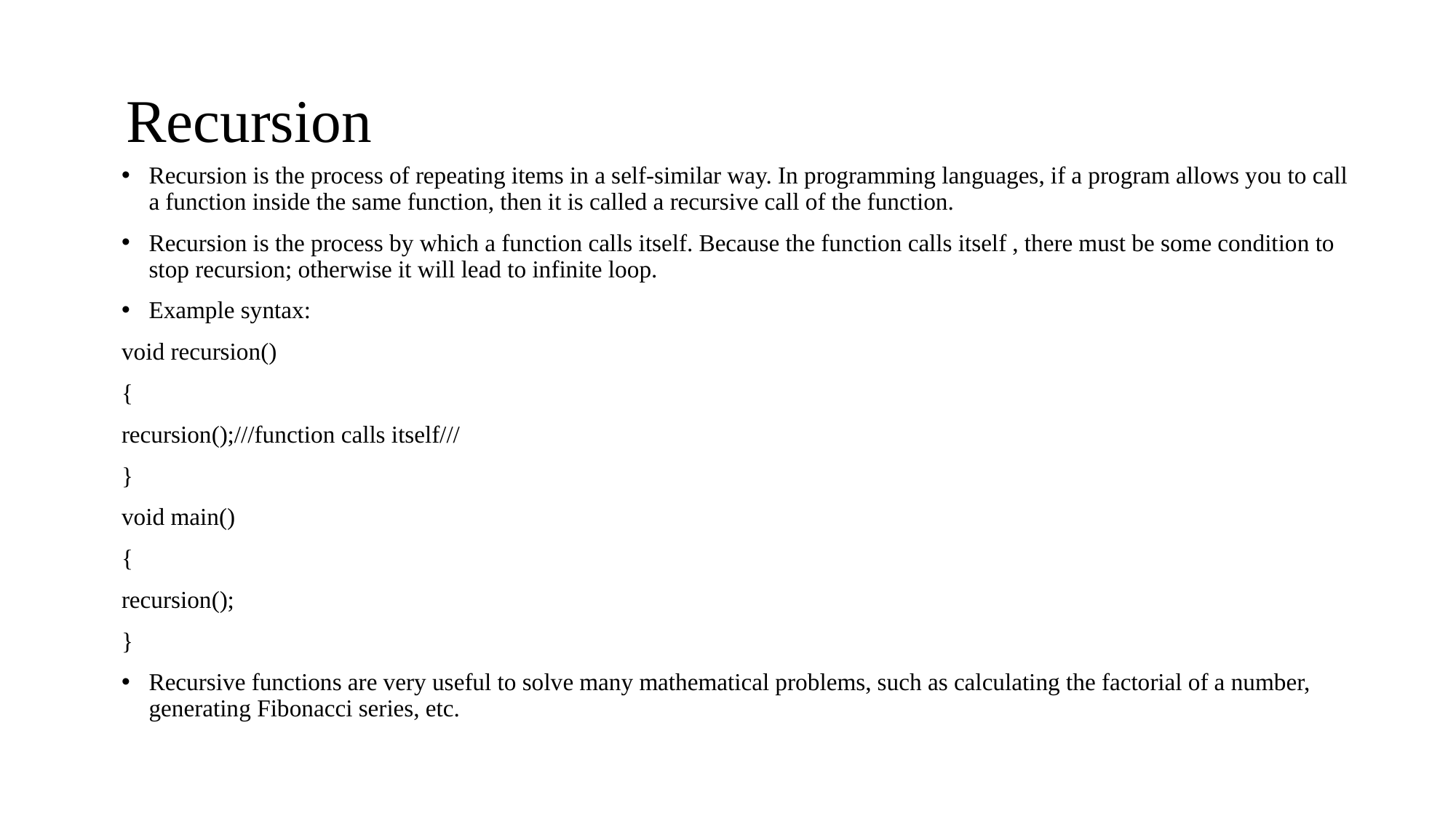

# Recursion
Recursion is the process of repeating items in a self-similar way. In programming languages, if a program allows you to call a function inside the same function, then it is called a recursive call of the function.
Recursion is the process by which a function calls itself. Because the function calls itself , there must be some condition to stop recursion; otherwise it will lead to infinite loop.
Example syntax:
void recursion()
{
recursion();///function calls itself///
}
void main()
{
recursion();
}
Recursive functions are very useful to solve many mathematical problems, such as calculating the factorial of a number, generating Fibonacci series, etc.